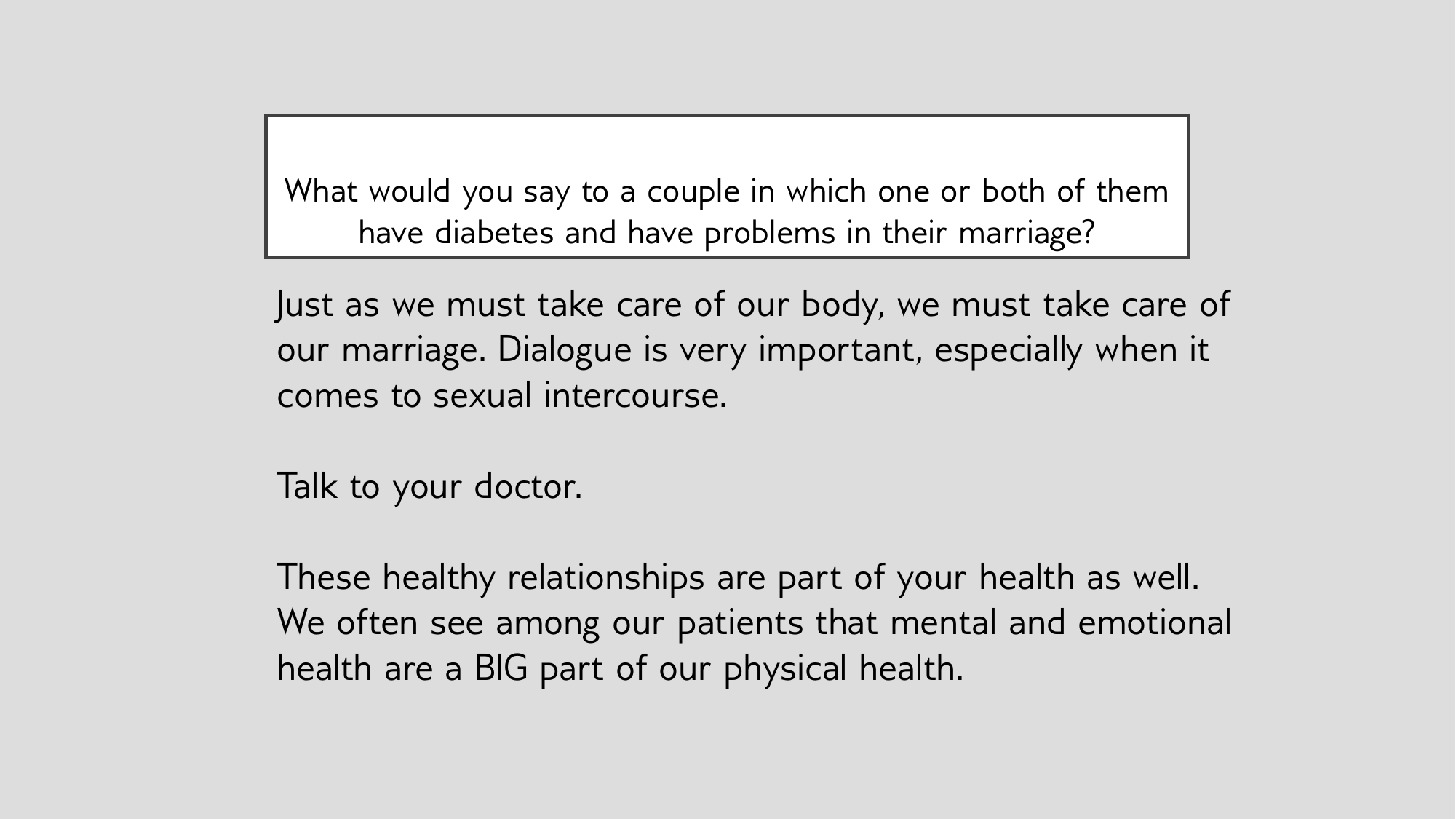

What would you say to a couple in which one or both of them have diabetes and have problems in their marriage?

Just as we must take care of our body, we must take care of our marriage. Dialogue is very important, especially when it comes to sexual intercourse.

Talk to your doctor.

These healthy relationships are part of your health as well.
We often see among our patients that mental and emotional health are a BIG part of our physical health.